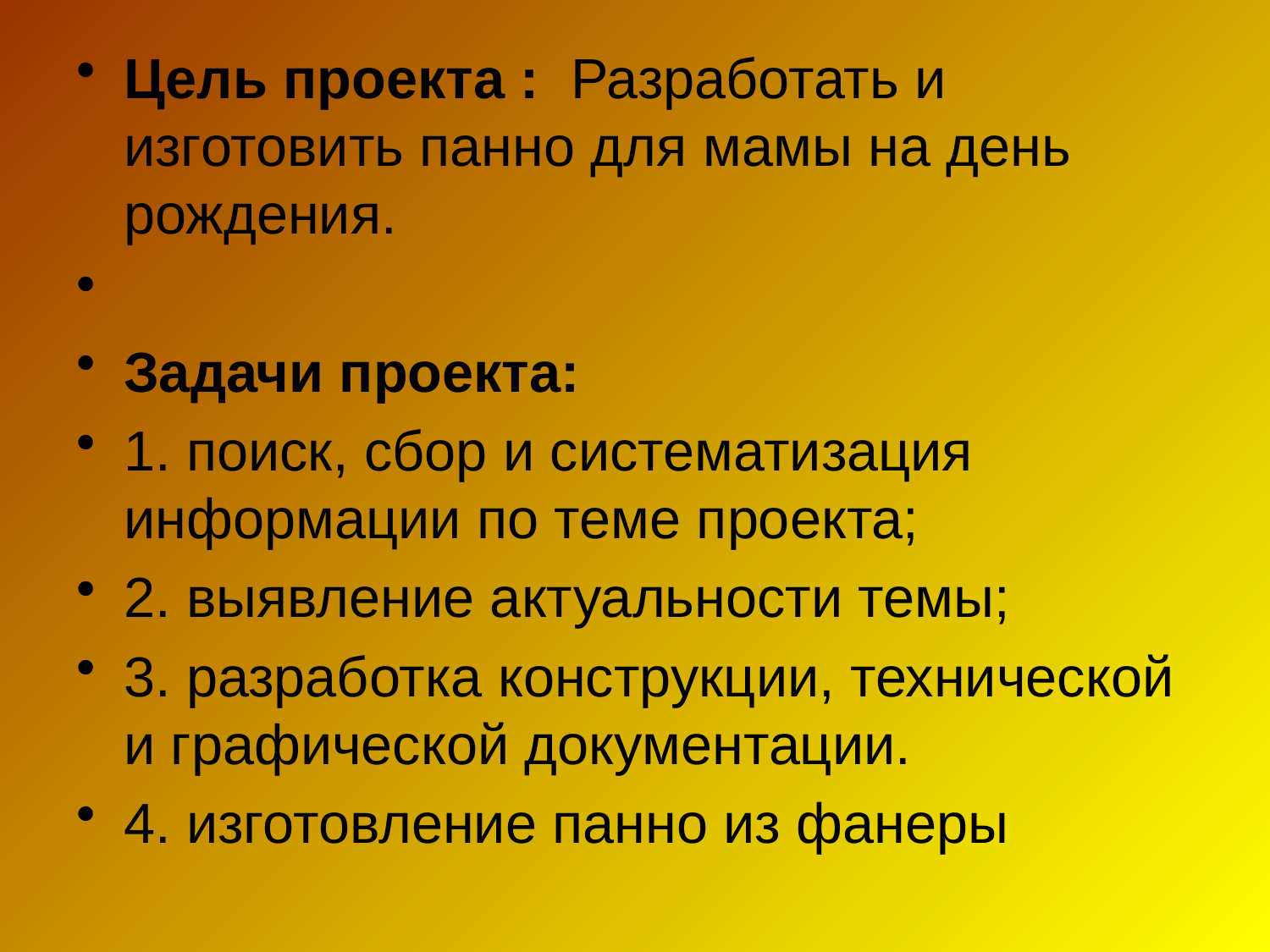

Цель проекта :  Разработать и изготовить панно для мамы на день рождения.

Задачи проекта:
1. поиск, сбор и систематизация информации по теме проекта;
2. выявление актуальности темы;
3. разработка конструкции, технической и графической документации.
4. изготовление панно из фанеры

#